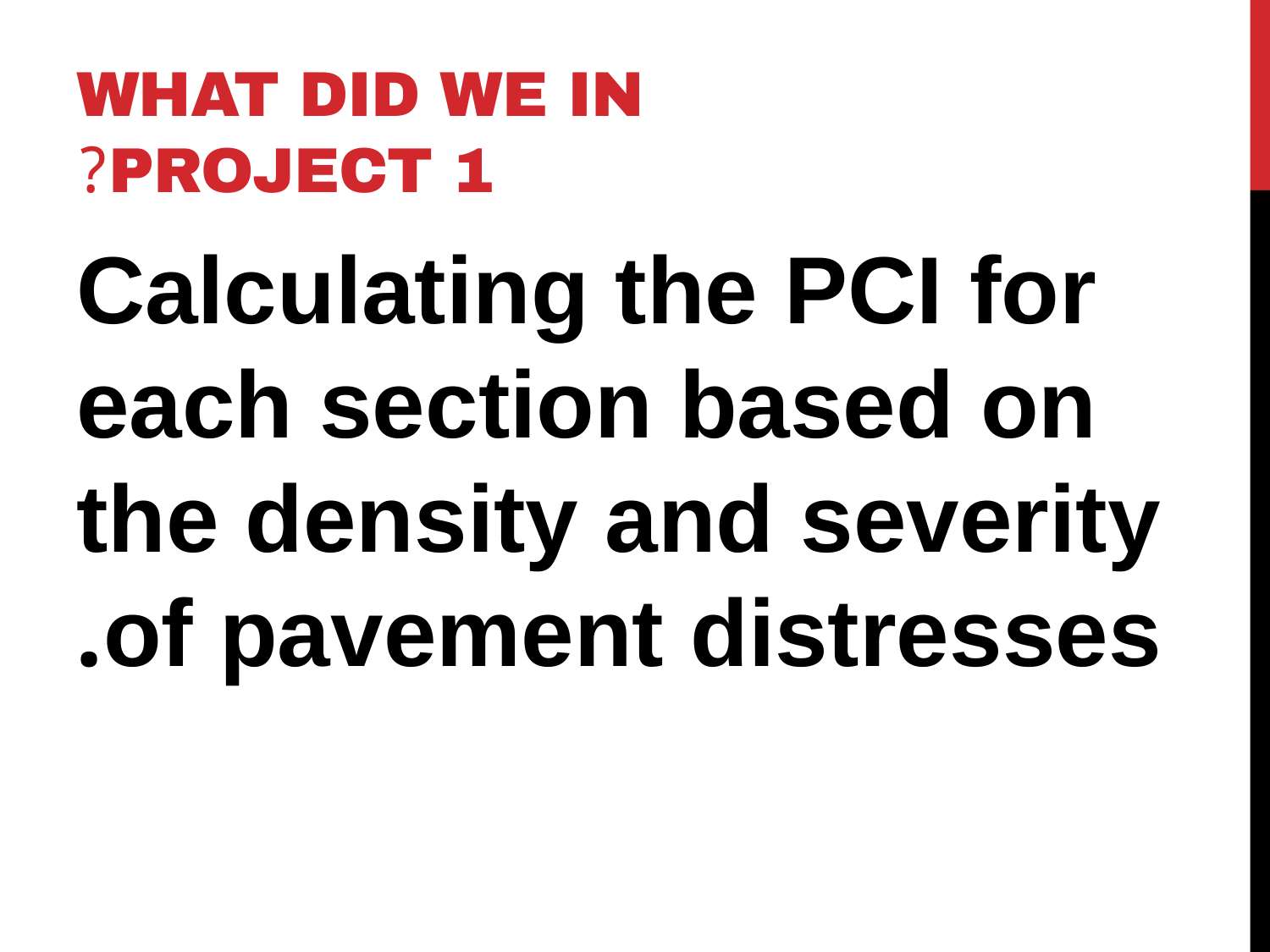

# What did we in Project 1?
Calculating the PCI for each section based on the density and severity of pavement distresses.